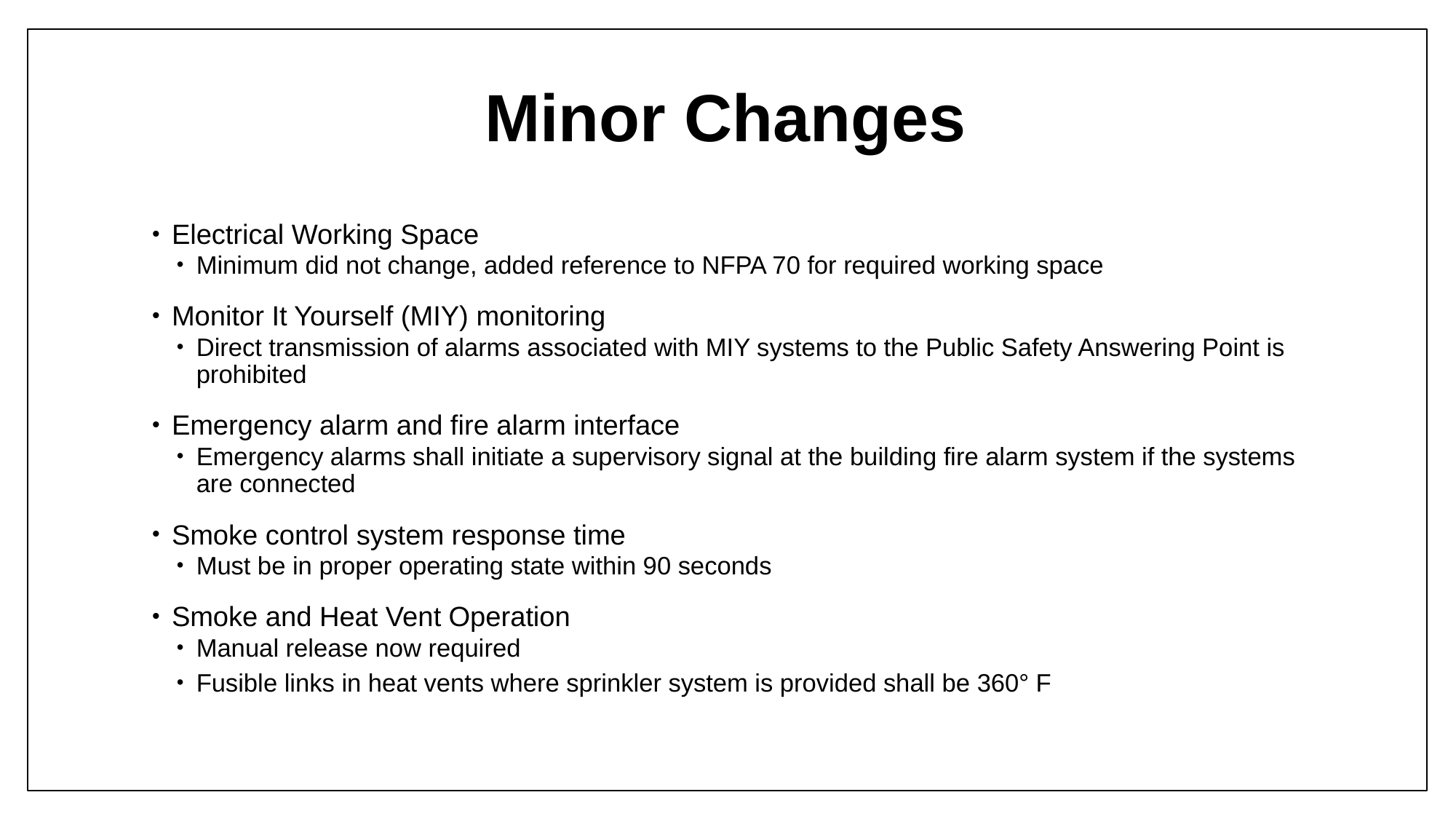

# Minor Changes
Electrical Working Space
Minimum did not change, added reference to NFPA 70 for required working space
Monitor It Yourself (MIY) monitoring
Direct transmission of alarms associated with MIY systems to the Public Safety Answering Point is prohibited
Emergency alarm and fire alarm interface
Emergency alarms shall initiate a supervisory signal at the building fire alarm system if the systems are connected
Smoke control system response time
Must be in proper operating state within 90 seconds
Smoke and Heat Vent Operation
Manual release now required
Fusible links in heat vents where sprinkler system is provided shall be 360° F